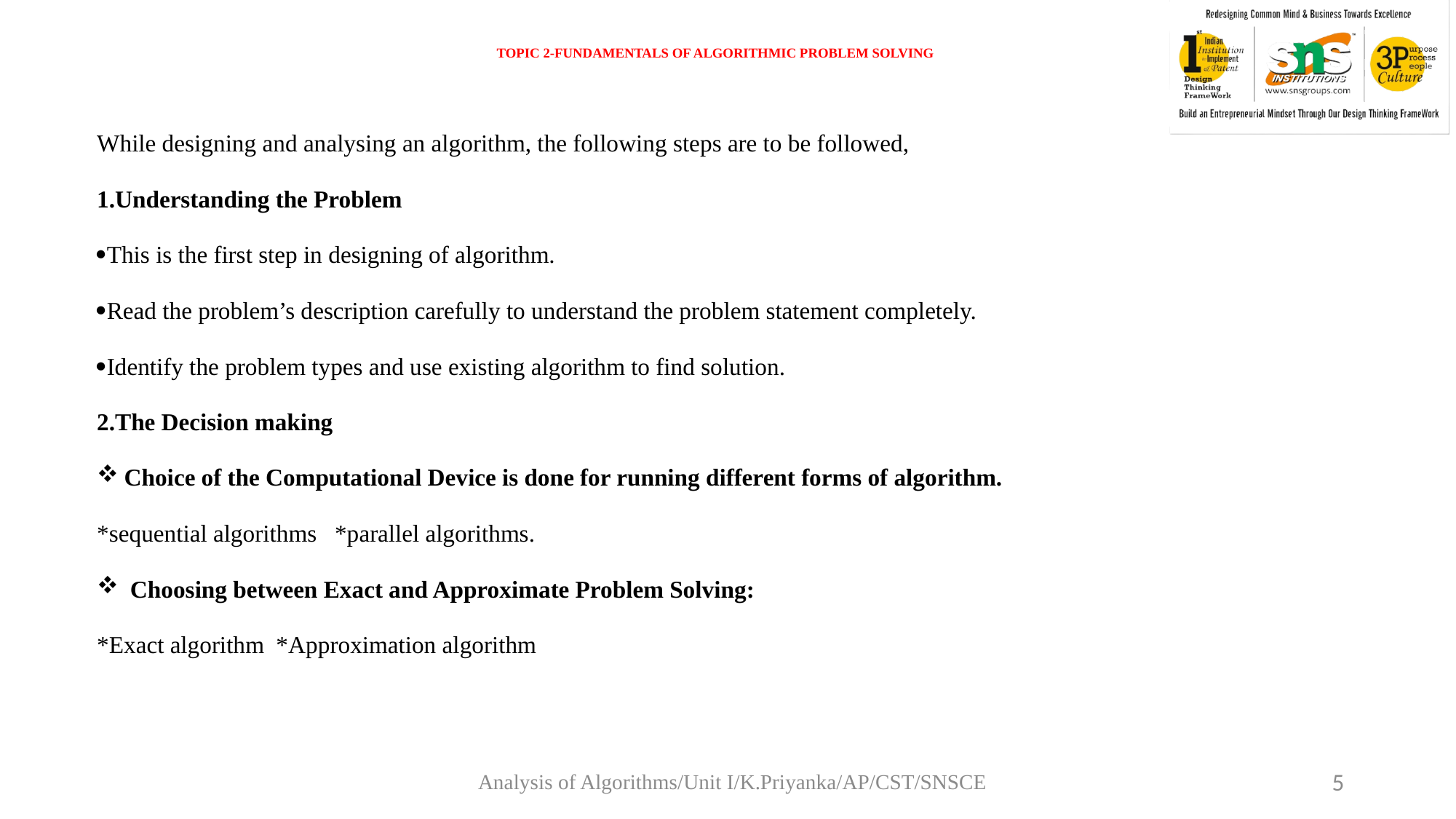

# TOPIC 2-FUNDAMENTALS OF ALGORITHMIC PROBLEM SOLVING
While designing and analysing an algorithm, the following steps are to be followed,
1.Understanding the Problem
•This is the first step in designing of algorithm.
•Read the problem’s description carefully to understand the problem statement completely.
•Identify the problem types and use existing algorithm to find solution.
2.The Decision making
Choice of the Computational Device is done for running different forms of algorithm.
*sequential algorithms   *parallel algorithms.
 Choosing between Exact and Approximate Problem Solving:
*Exact algorithm  *Approximation algorithm

Analysis of Algorithms/Unit I/K.Priyanka/AP/CST/SNSCE
5